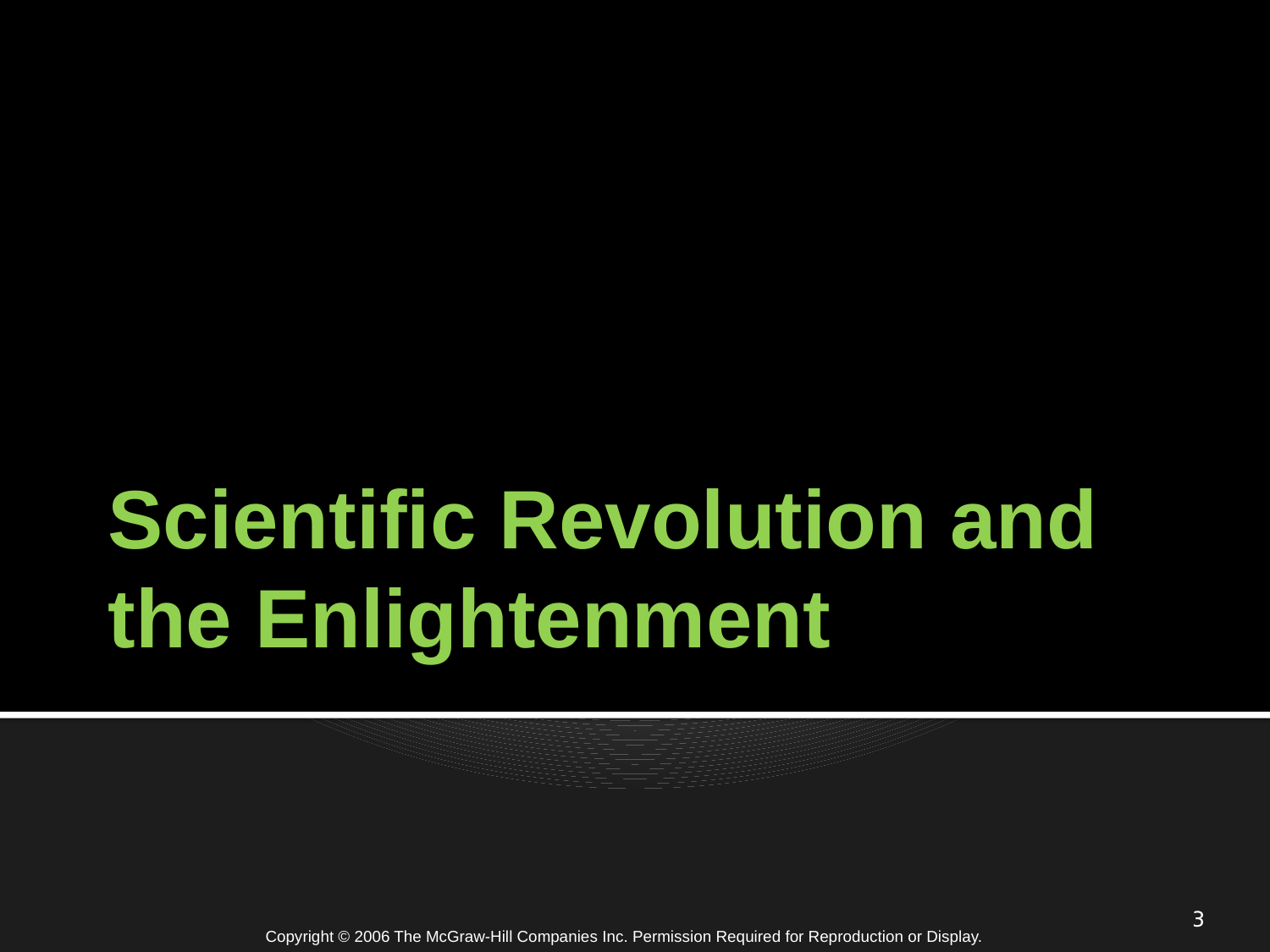

# Scientific Revolution and the Enlightenment
3